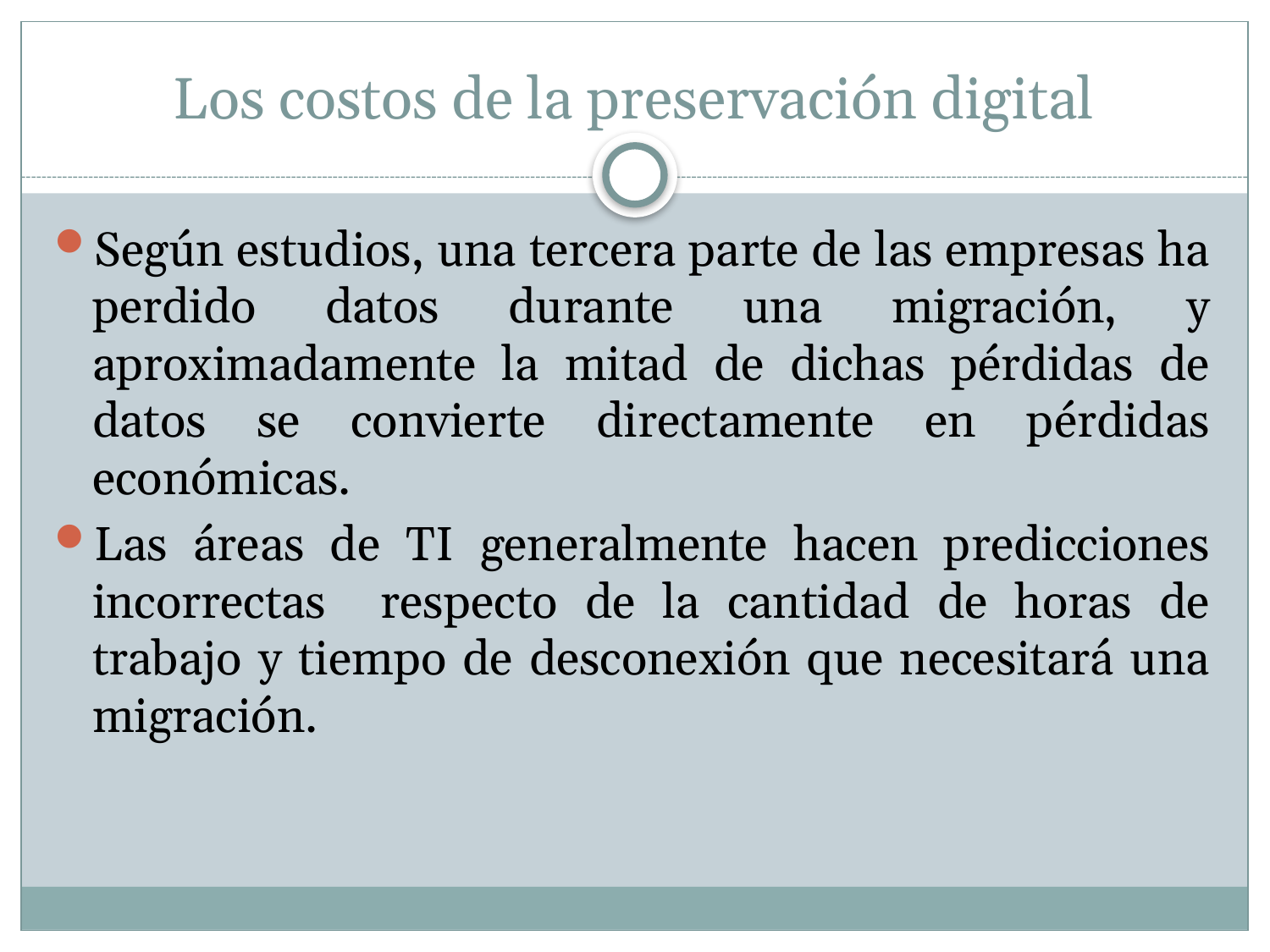

# Los costos de la preservación digital
Según estudios, una tercera parte de las empresas ha perdido datos durante una migración, y aproximadamente la mitad de dichas pérdidas de datos se convierte directamente en pérdidas económicas.
Las áreas de TI generalmente hacen predicciones incorrectas  respecto de la cantidad de horas de trabajo y tiempo de desconexión que necesitará una migración.